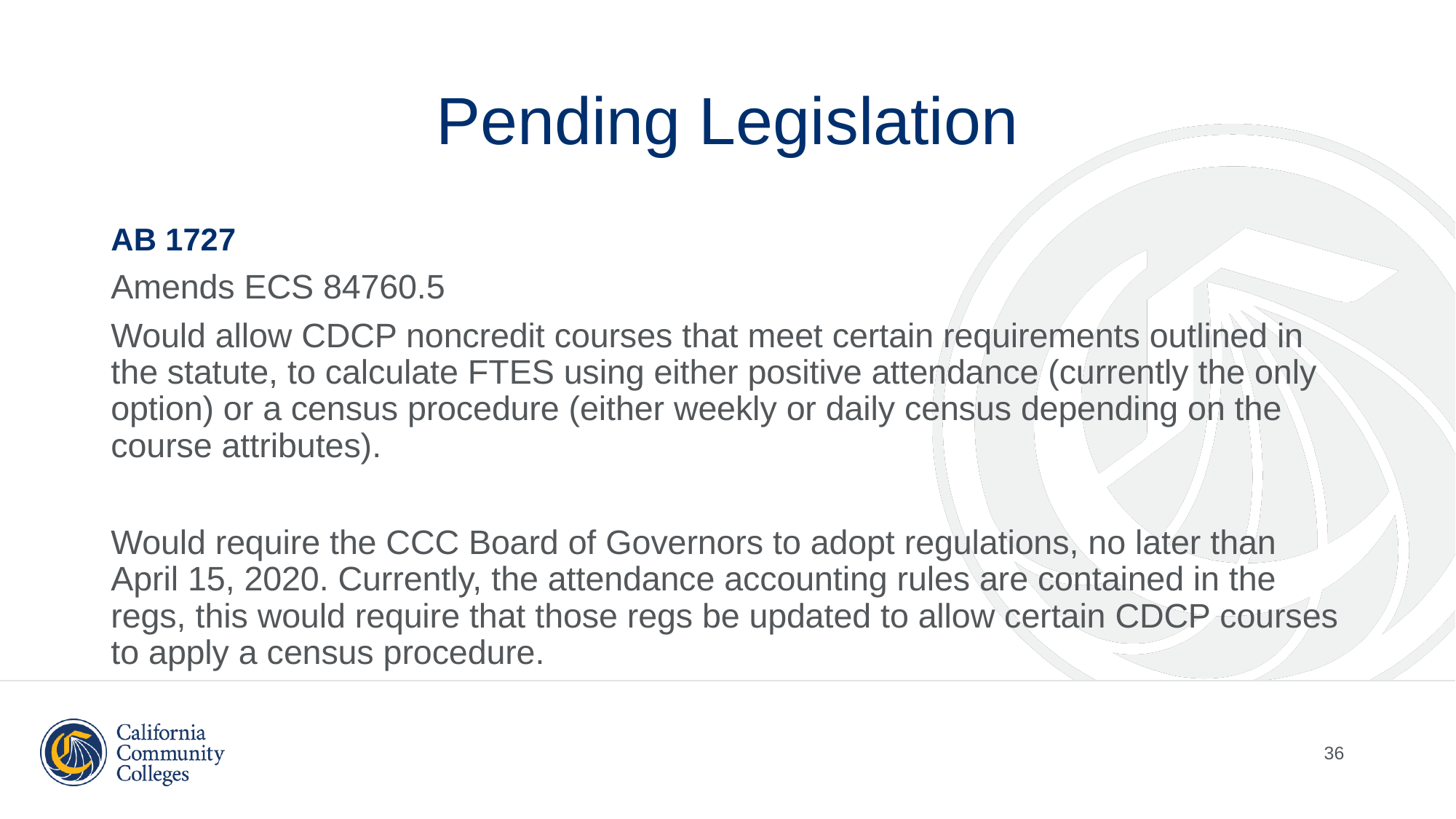

# Pending Legislation
AB 1727
Amends ECS 84760.5
Would allow CDCP noncredit courses that meet certain requirements outlined in the statute, to calculate FTES using either positive attendance (currently the only option) or a census procedure (either weekly or daily census depending on the course attributes).

Would require the CCC Board of Governors to adopt regulations, no later than April 15, 2020. Currently, the attendance accounting rules are contained in the regs, this would require that those regs be updated to allow certain CDCP courses to apply a census procedure.

36